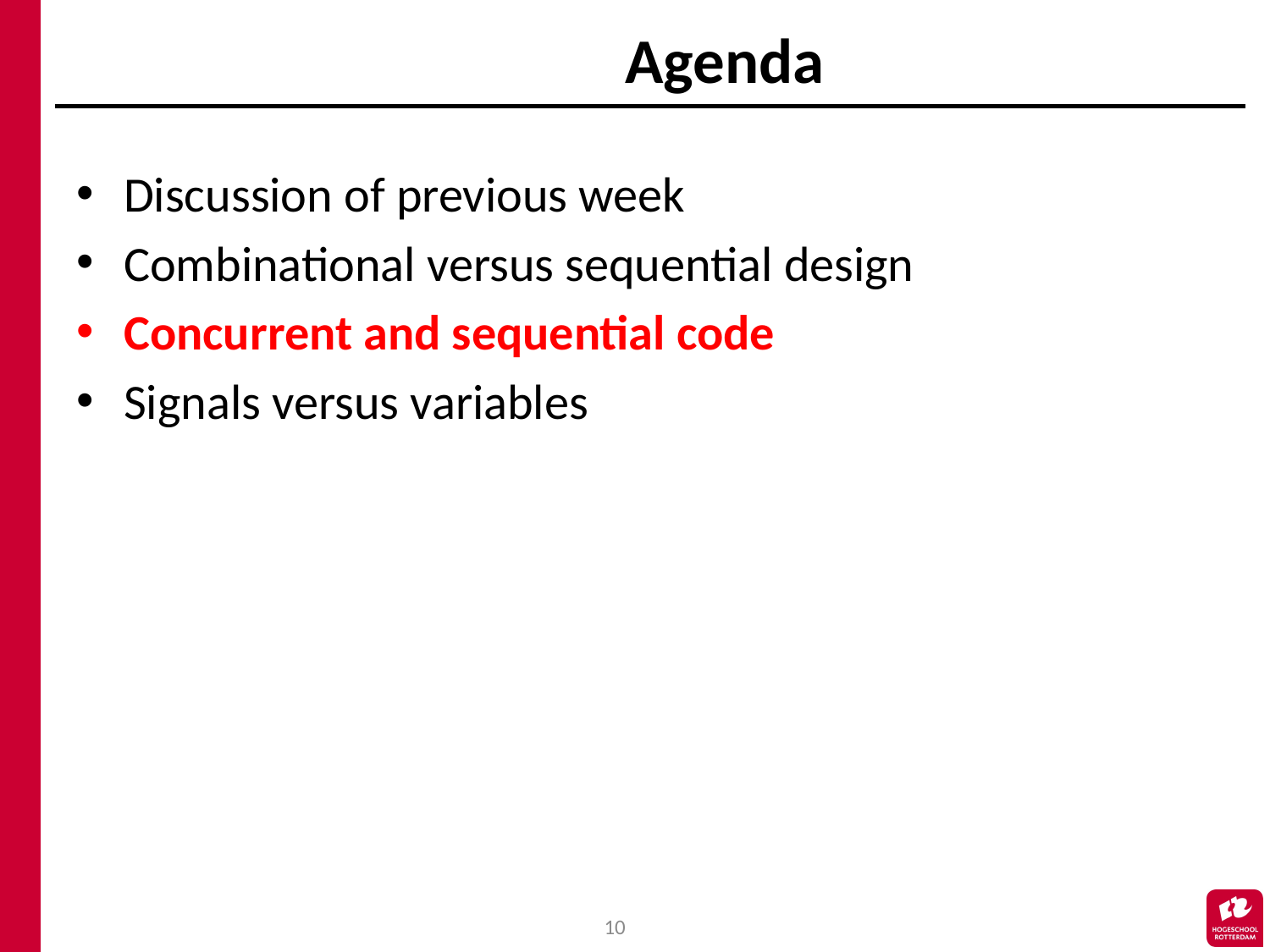

# Agenda
Discussion of previous week
Combinational versus sequential design
Concurrent and sequential code
Signals versus variables
10